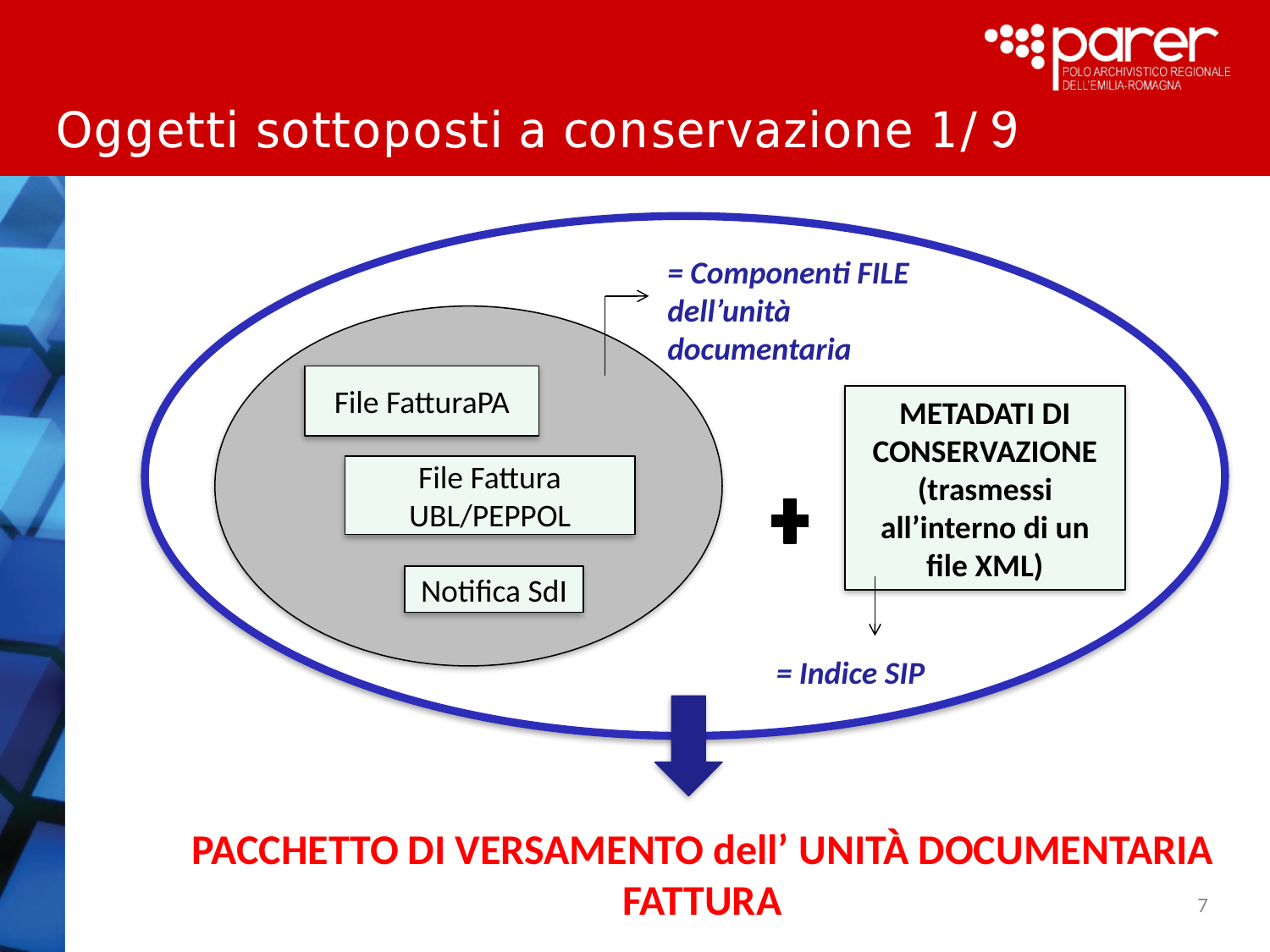

Oggetti sottoposti a conservazione 1/9

= Componenti FILE dell’unità documentaria

File FatturaPA
METADATI DI CONSERVAZIONE
(trasmessi all’interno di un file XML)
File Fattura UBL/PEPPOL

Notifica SdI
    = Indice SIP

PACCHETTO DI VERSAMENTO dell’ UNITÀ DOCUMENTARIA FATTURA
7